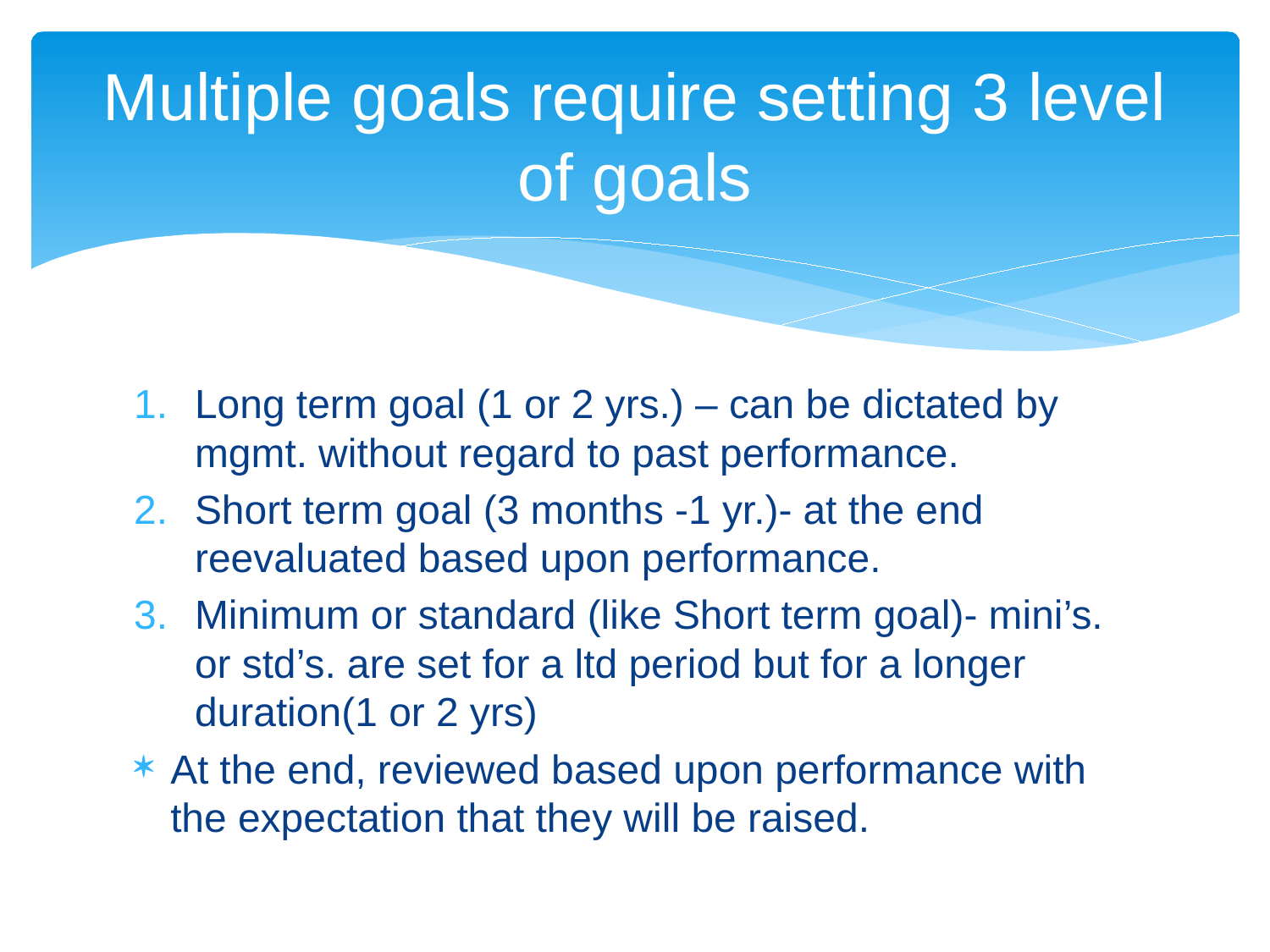

# Multiple goals require setting 3 level of goals
Long term goal (1 or 2 yrs.) – can be dictated by mgmt. without regard to past performance.
Short term goal (3 months -1 yr.)- at the end reevaluated based upon performance.
Minimum or standard (like Short term goal)- mini’s. or std’s. are set for a ltd period but for a longer duration(1 or 2 yrs)
At the end, reviewed based upon performance with the expectation that they will be raised.